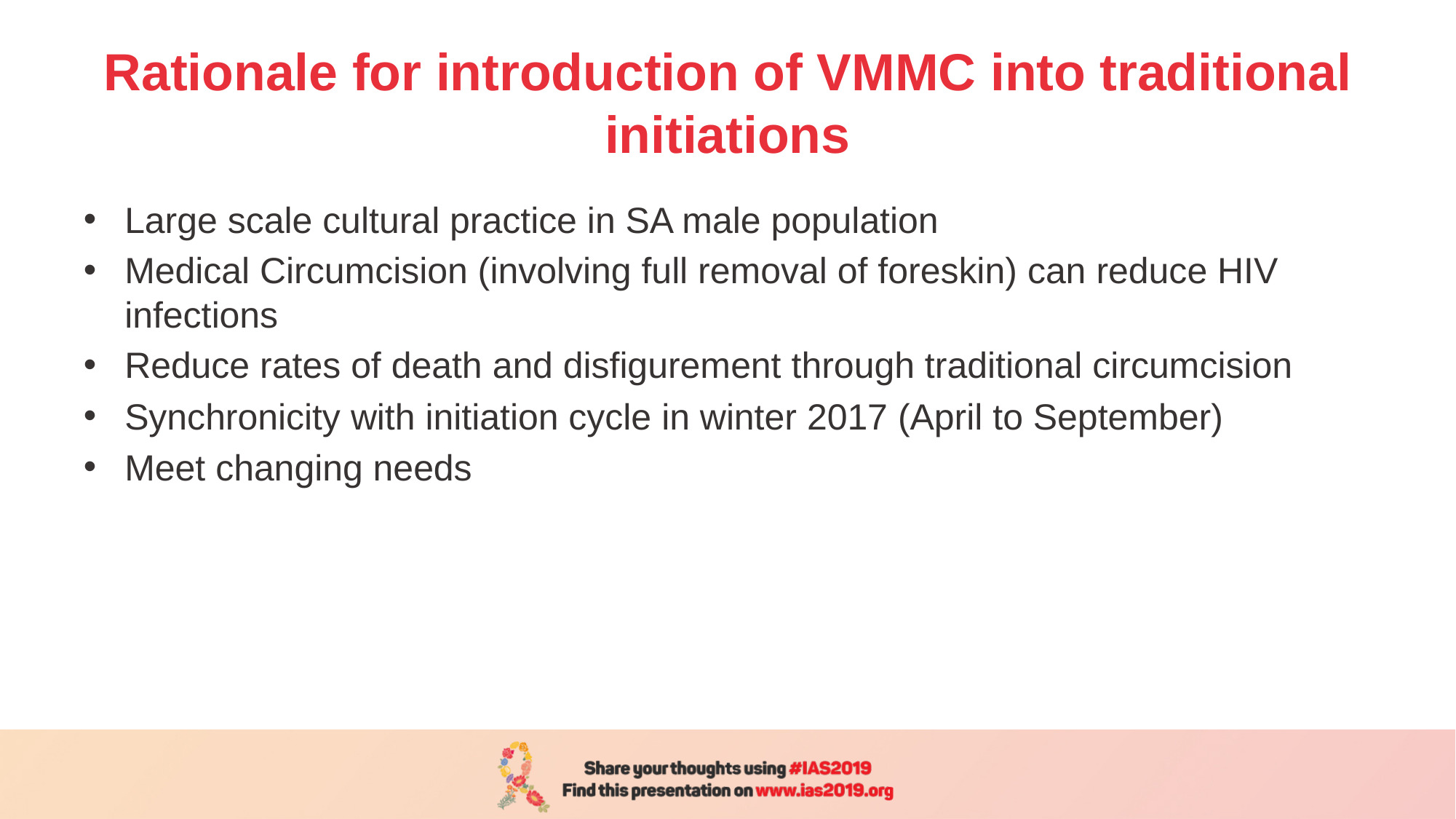

# Rationale for introduction of VMMC into traditional initiations
Large scale cultural practice in SA male population
Medical Circumcision (involving full removal of foreskin) can reduce HIV infections
Reduce rates of death and disfigurement through traditional circumcision
Synchronicity with initiation cycle in winter 2017 (April to September)
Meet changing needs